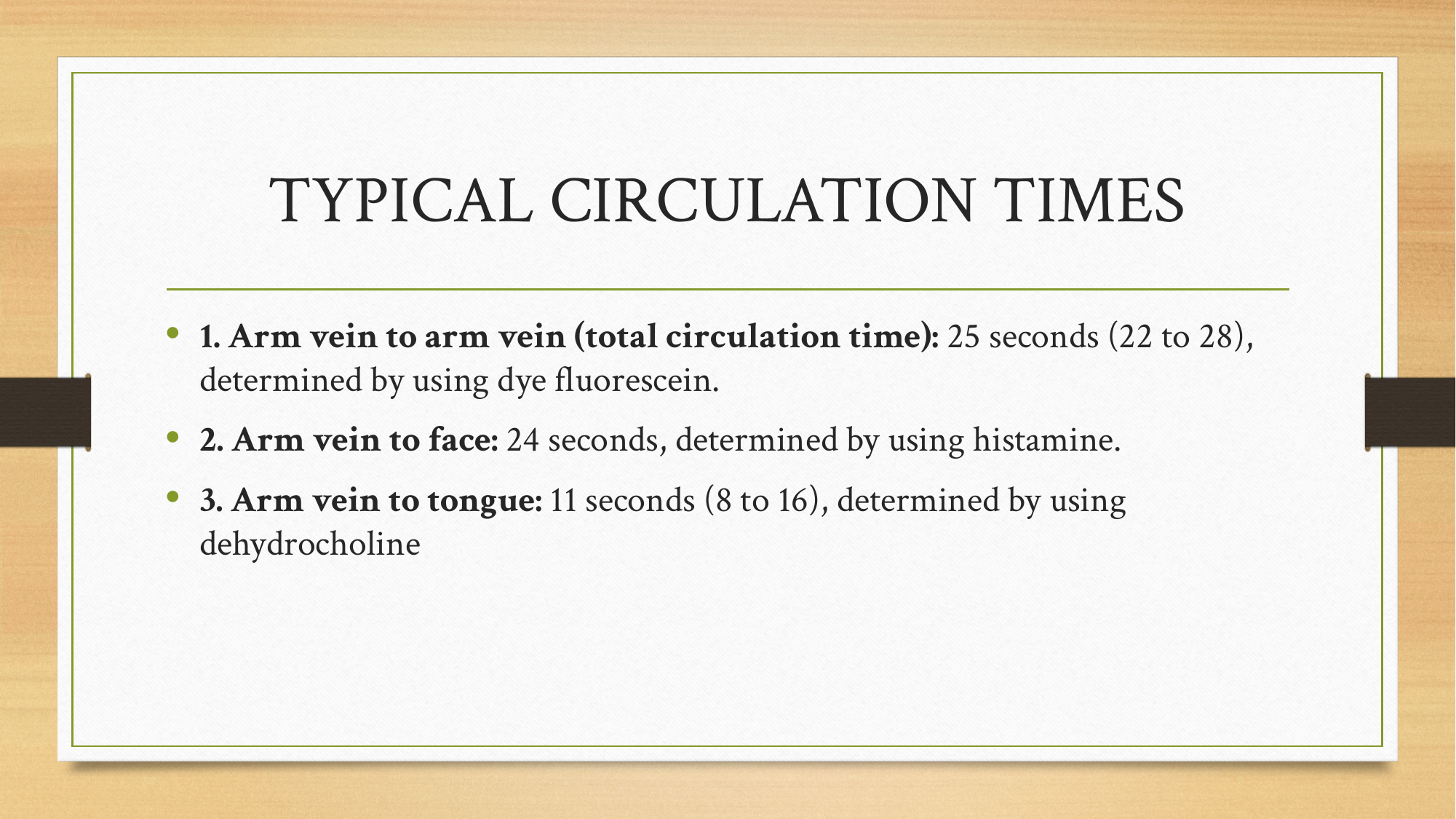

# TYPICAL CIRCULATION TIMES
1. Arm vein to arm vein (total circulation time): 25 seconds (22 to 28), determined by using dye fluorescein.
2. Arm vein to face: 24 seconds, determined by using histamine.
3. Arm vein to tongue: 11 seconds (8 to 16), determined by using dehydrocholine